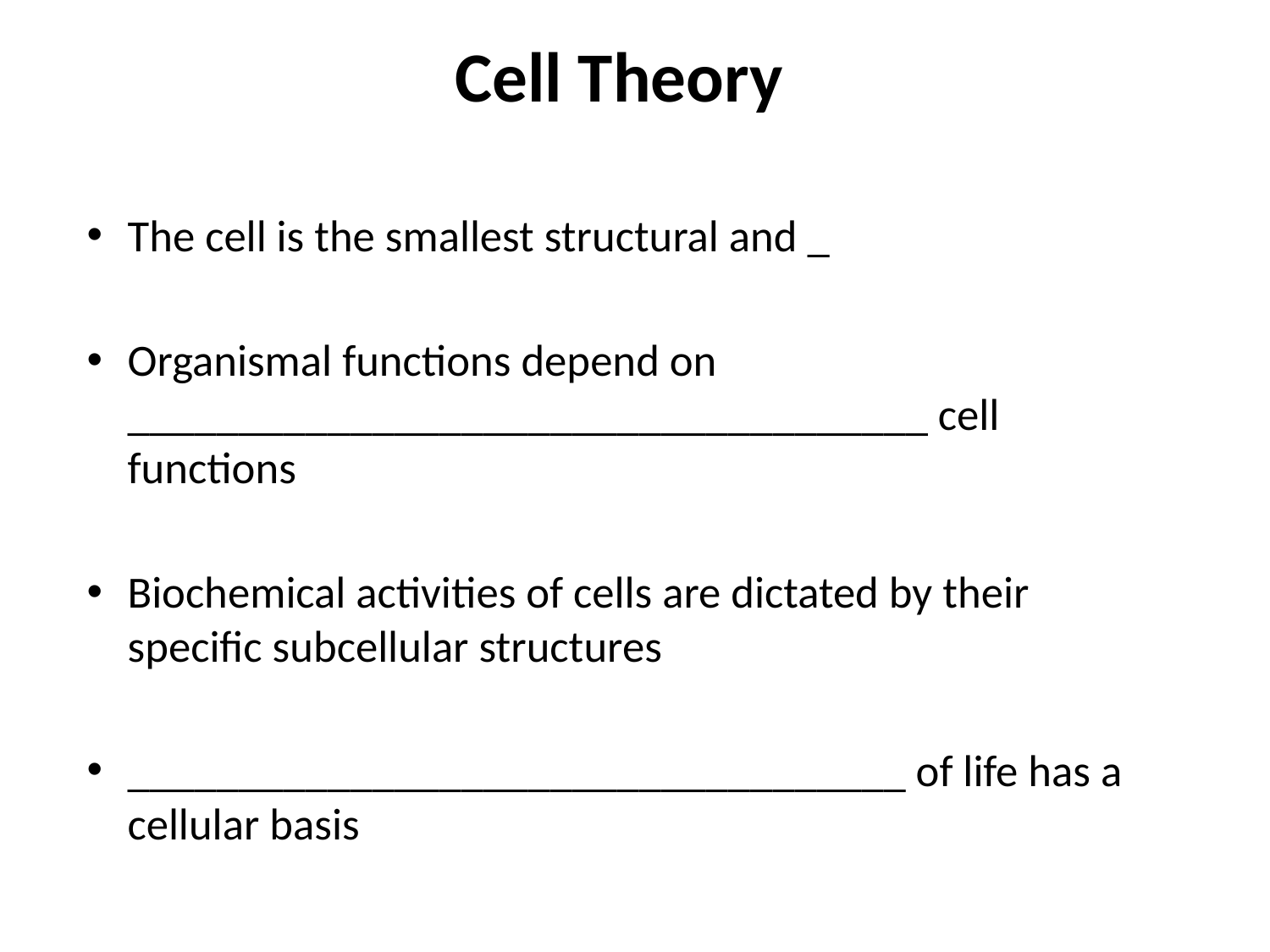

# Cell Theory
The cell is the smallest structural and _

Organismal functions depend on ____________________________________ cell functions

Biochemical activities of cells are dictated by their specific subcellular structures

___________________________________ of life has a cellular basis